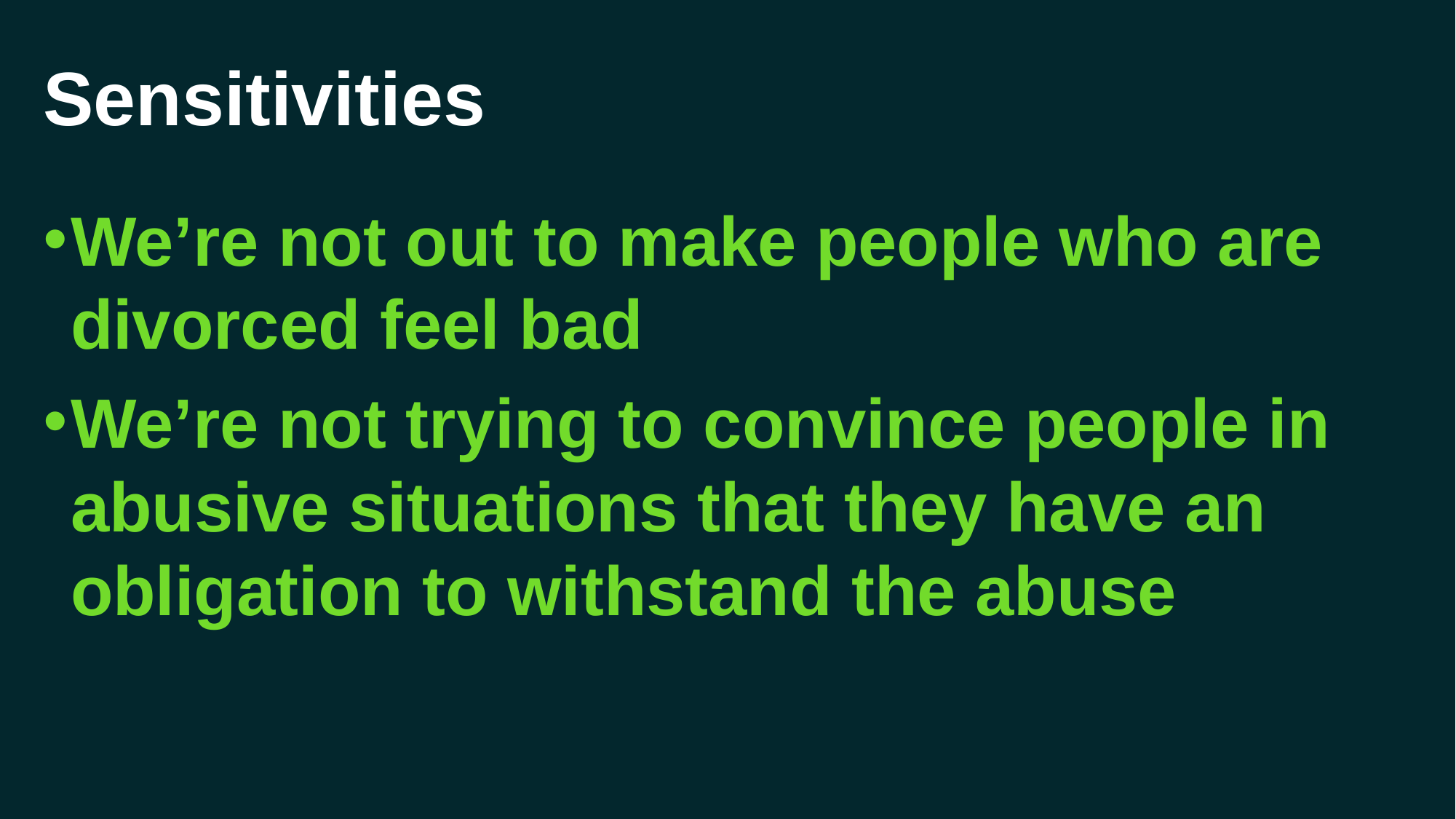

# Sensitivities
We’re not out to make people who are divorced feel bad
We’re not trying to convince people in abusive situations that they have an obligation to withstand the abuse